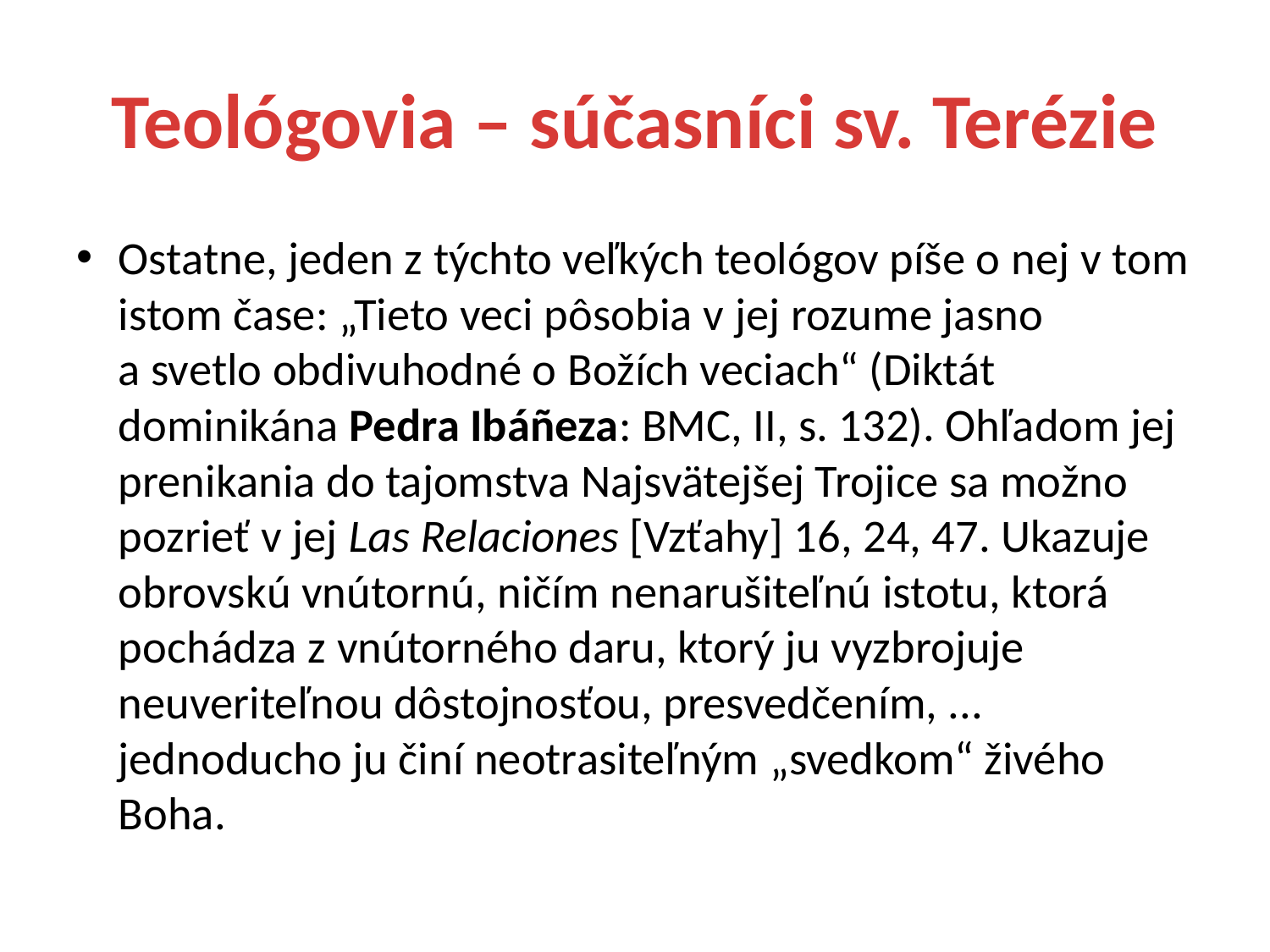

# Teológovia – súčasníci sv. Terézie
Ostatne, jeden z týchto veľkých teológov píše o nej v tom istom čase: „Tieto veci pôsobia v jej rozume jasno a svetlo obdivuhodné o Božích veciach“ (Diktát dominikána Pedra Ibáñeza: BMC, II, s. 132). Ohľadom jej prenikania do tajomstva Najsvätejšej Trojice sa možno pozrieť v jej Las Relaciones [Vzťahy] 16, 24, 47. Ukazuje obrovskú vnútornú, ničím nenarušiteľnú istotu, ktorá pochádza z vnútorného daru, ktorý ju vyzbrojuje neuveriteľnou dôstojnosťou, presvedčením, ... jednoducho ju činí neotrasiteľným „svedkom“ živého Boha.